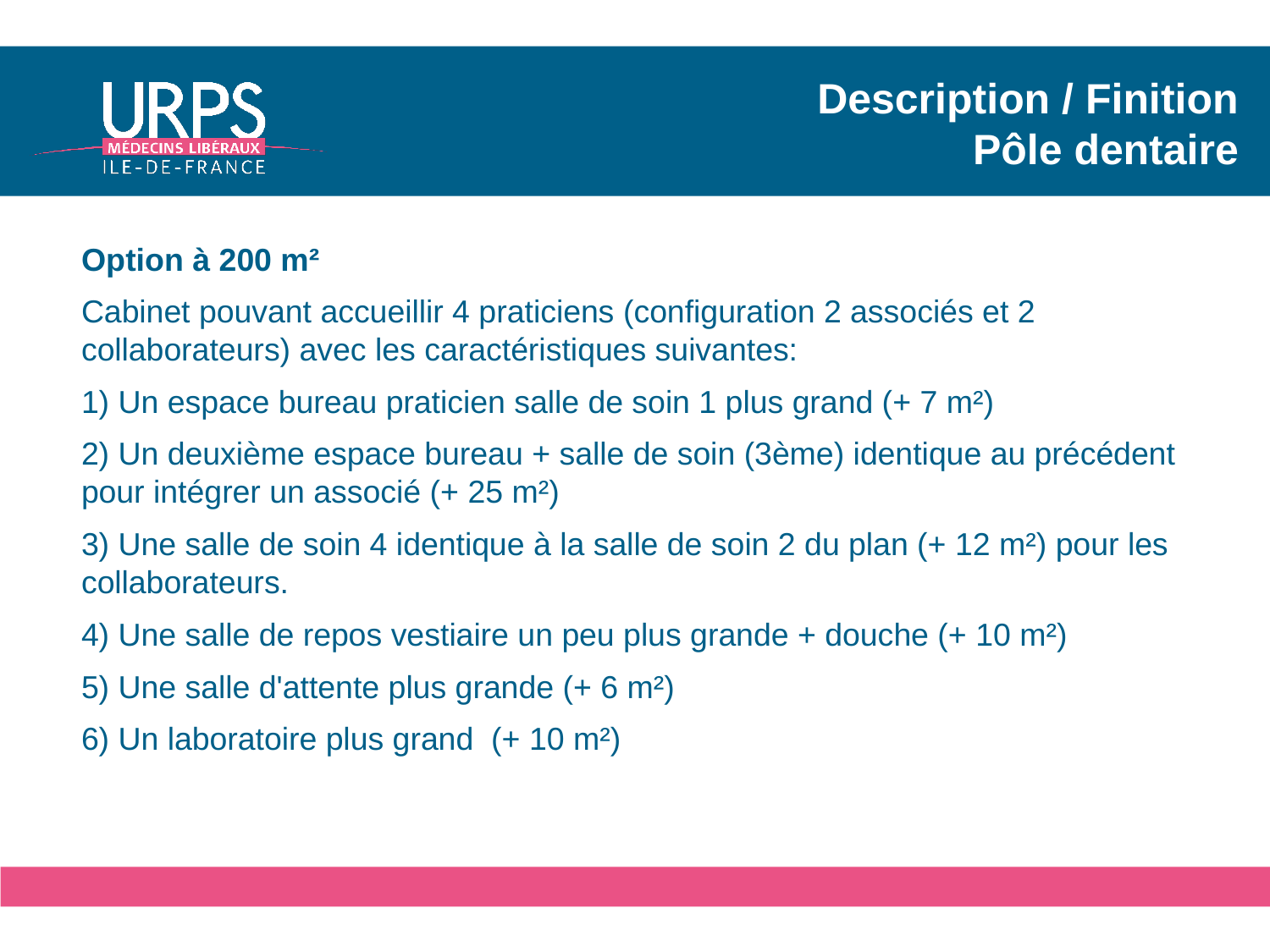

# Description / Finition Pôle dentaire
Option à 200 m²
Cabinet pouvant accueillir 4 praticiens (configuration 2 associés et 2 collaborateurs) avec les caractéristiques suivantes:
1) Un espace bureau praticien salle de soin 1 plus grand (+ 7 m²)
2) Un deuxième espace bureau + salle de soin (3ème) identique au précédent pour intégrer un associé (+ 25 m²)
3) Une salle de soin 4 identique à la salle de soin 2 du plan (+ 12 m²) pour les collaborateurs.
4) Une salle de repos vestiaire un peu plus grande + douche (+ 10 m²)
5) Une salle d'attente plus grande (+ 6 m²)
6) Un laboratoire plus grand  (+ 10 m²)
11